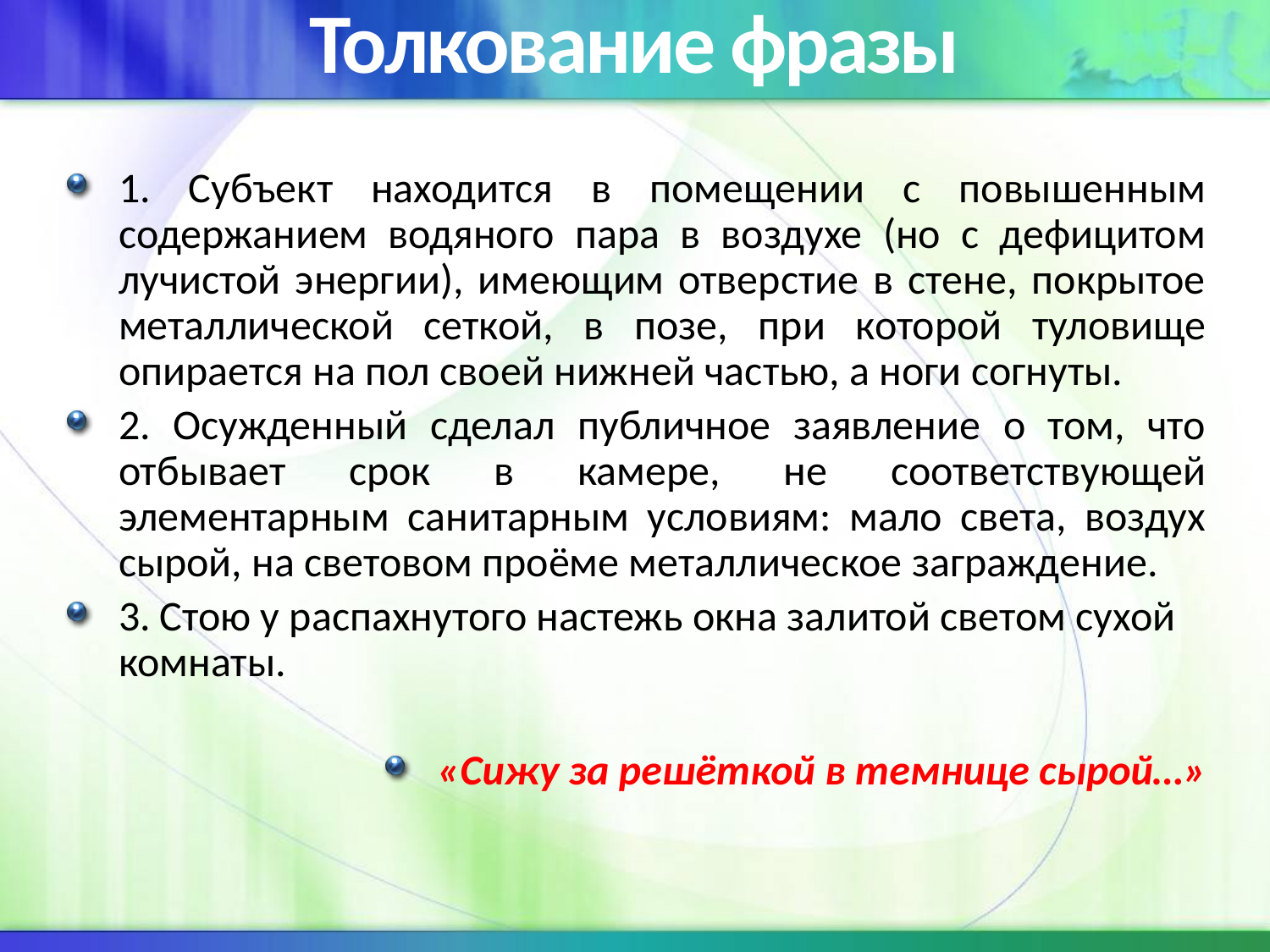

# Толкование фразы
1. Субъект находится в помещении с повышенным содержанием водяного пара в воздухе (но с дефицитом лучистой энергии), имеющим отверстие в стене, покрытое металлической сеткой, в позе, при которой туловище опирается на пол своей нижней частью, а ноги согнуты.
2. Осужденный сделал публичное заявление о том, что отбывает срок в камере, не соответствующей элементарным санитарным условиям: мало света, воздух сырой, на световом проёме металлическое заграждение.
3. Стою у распахнутого настежь окна залитой светом сухой комнаты.

«Сижу за решёткой в темнице сырой…»